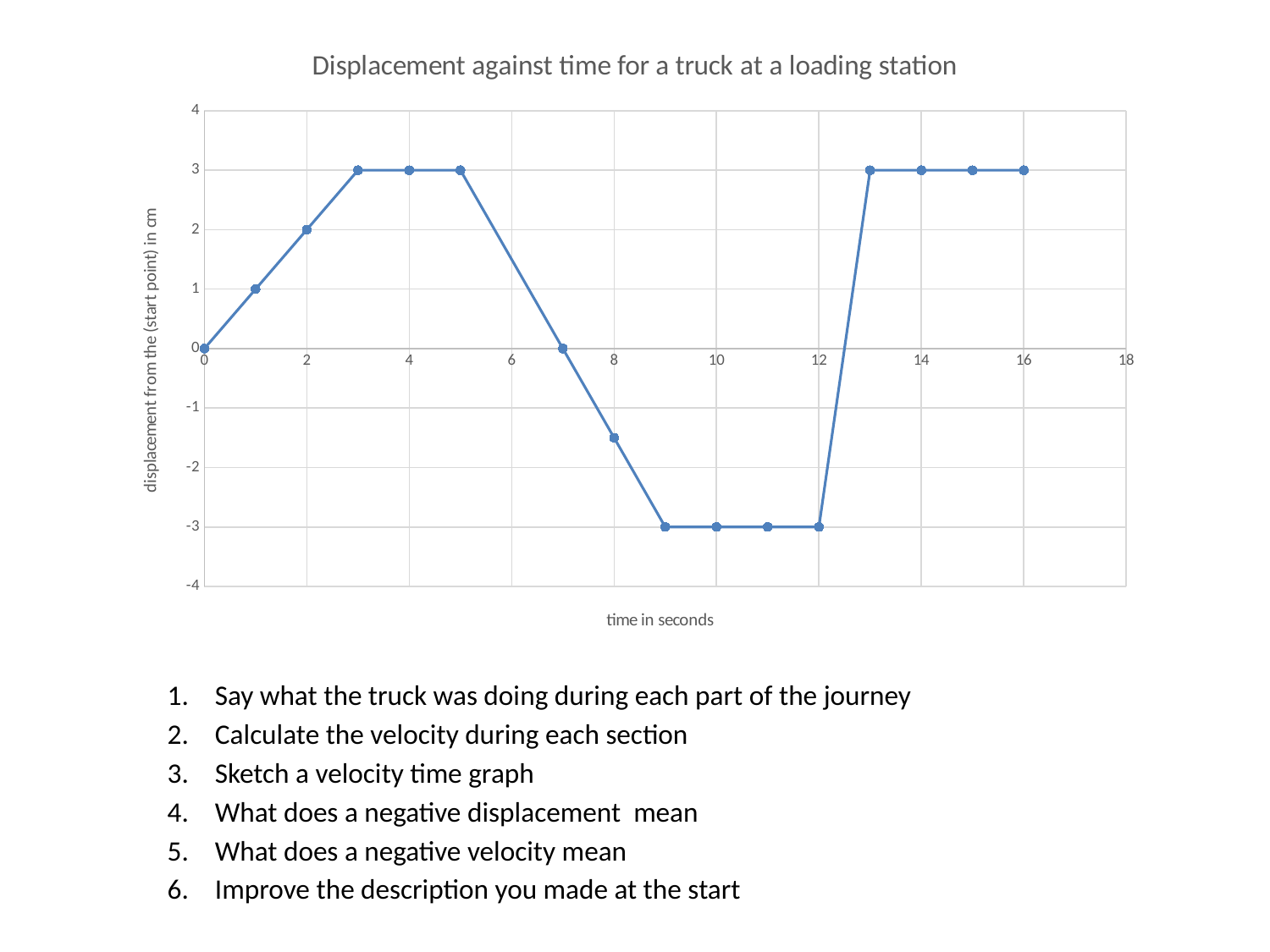

### Chart: Displacement against time for a truck at a loading station

| Category | Column2 |
|---|---|
Say what the truck was doing during each part of the journey
Calculate the velocity during each section
Sketch a velocity time graph
What does a negative displacement  mean
What does a negative velocity mean
Improve the description you made at the start